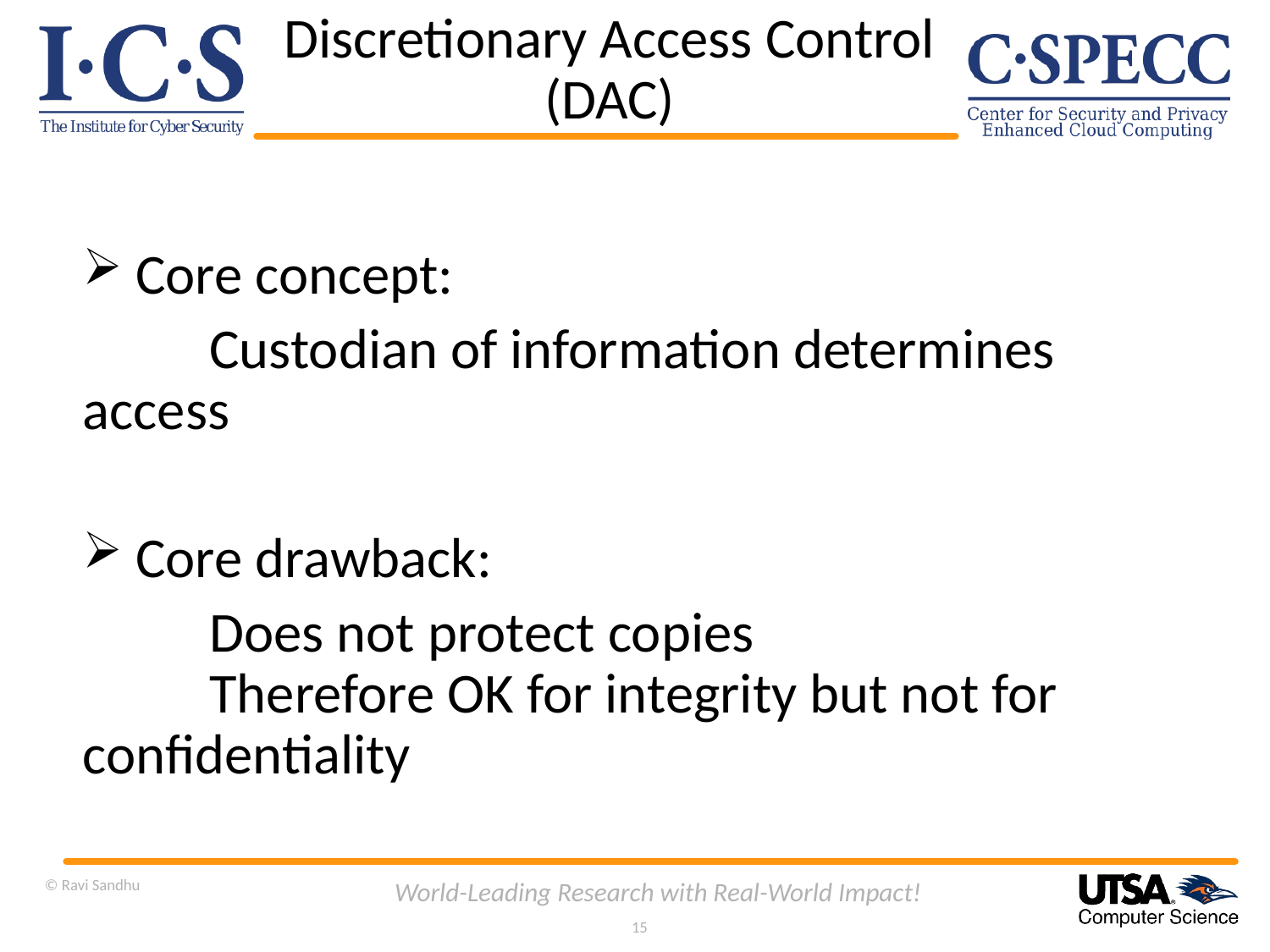

# Discretionary Access Control (DAC)

 Core concept:
	Custodian of information determines access

 Core drawback:
	Does not protect copies
	Therefore OK for integrity but not for 	confidentiality

© Ravi Sandhu
World-Leading Research with Real-World Impact!
15